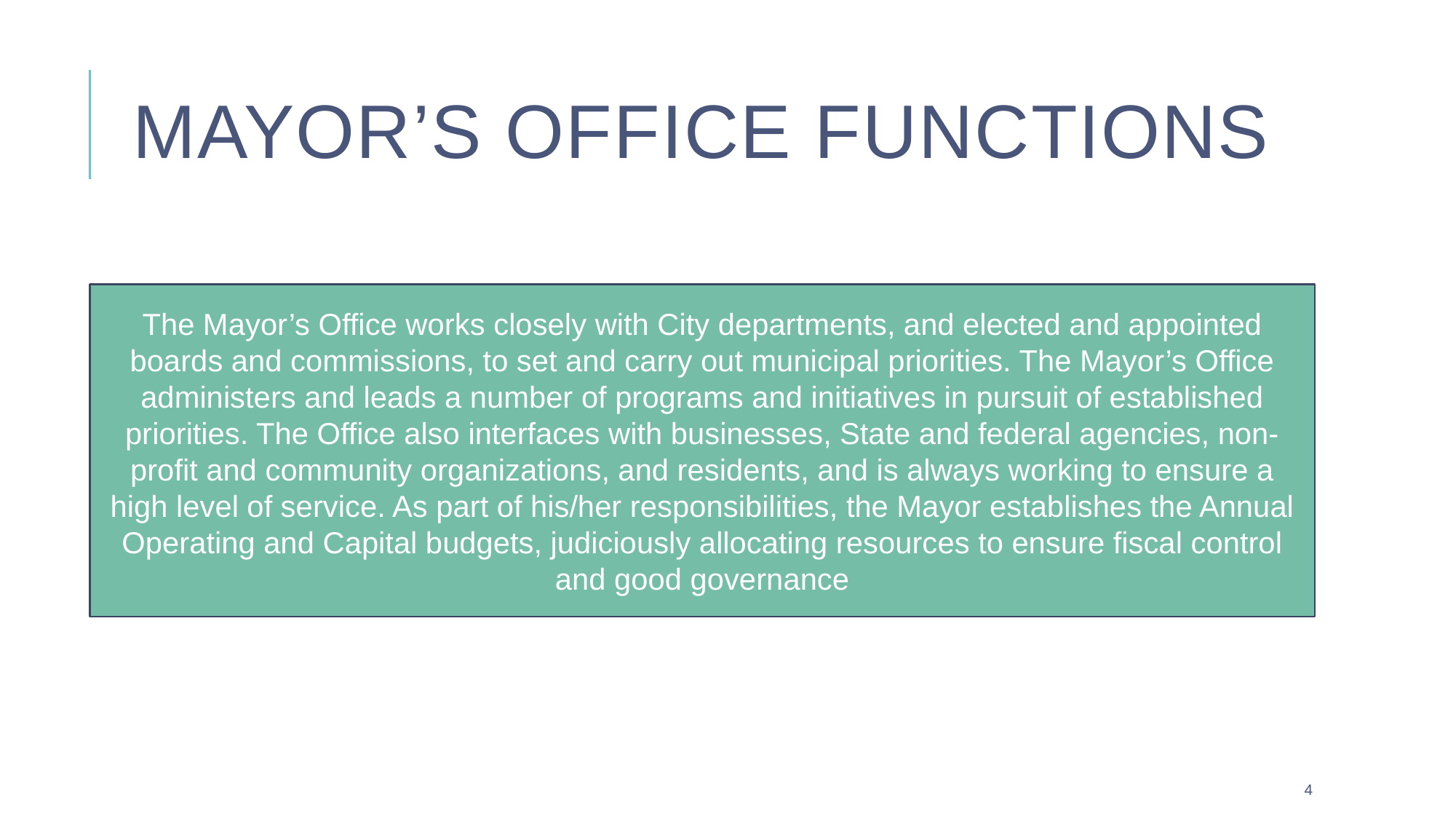

# Mayor’s office Functions
The Mayor’s Office works closely with City departments, and elected and appointed boards and commissions, to set and carry out municipal priorities. The Mayor’s Office administers and leads a number of programs and initiatives in pursuit of established priorities. The Office also interfaces with businesses, State and federal agencies, non-profit and community organizations, and residents, and is always working to ensure a high level of service. As part of his/her responsibilities, the Mayor establishes the Annual Operating and Capital budgets, judiciously allocating resources to ensure fiscal control and good governance
4